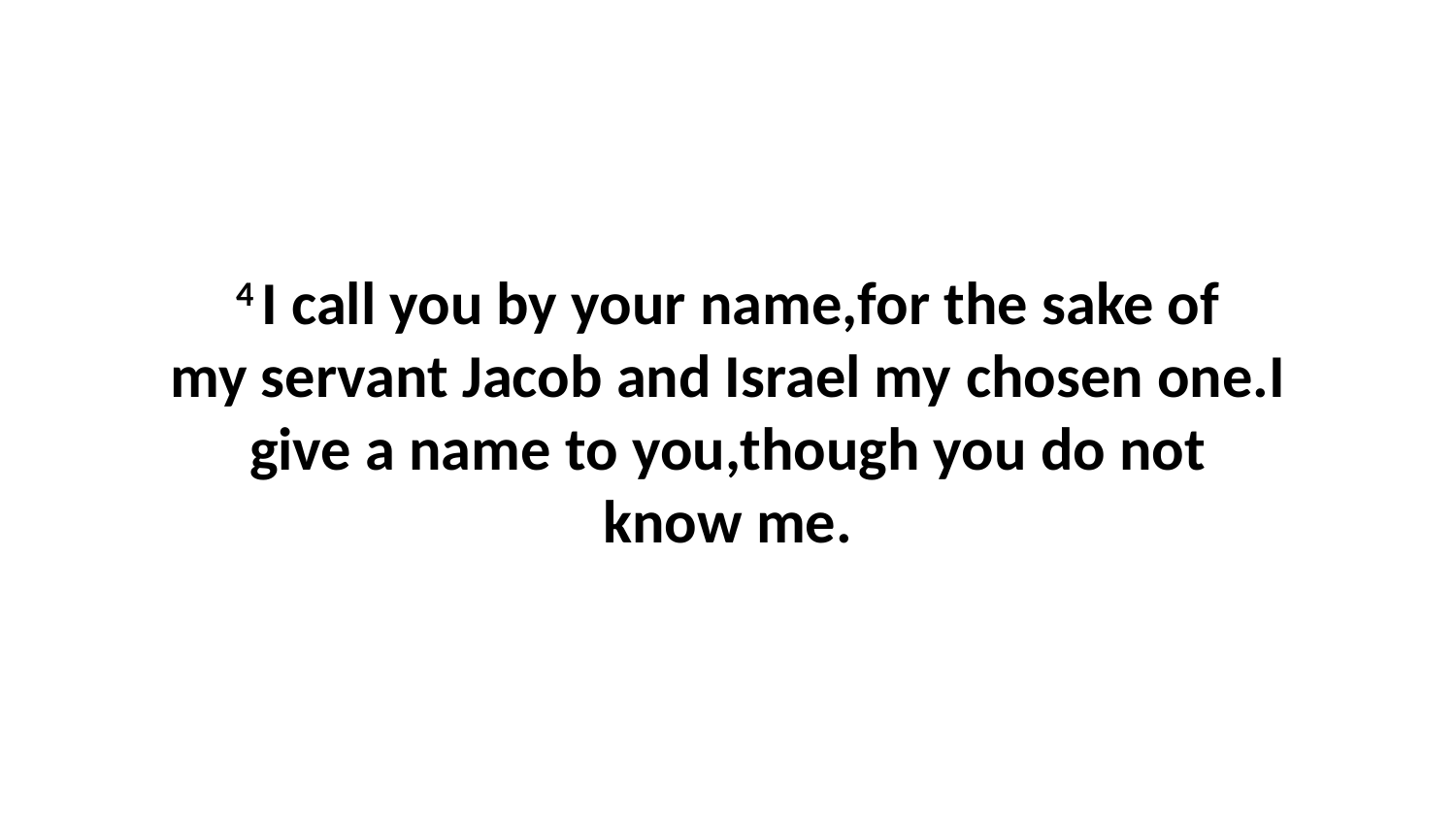

4 I call you by your name,for the sake of my servant Jacob and Israel my chosen one.I give a name to you,though you do not know me.